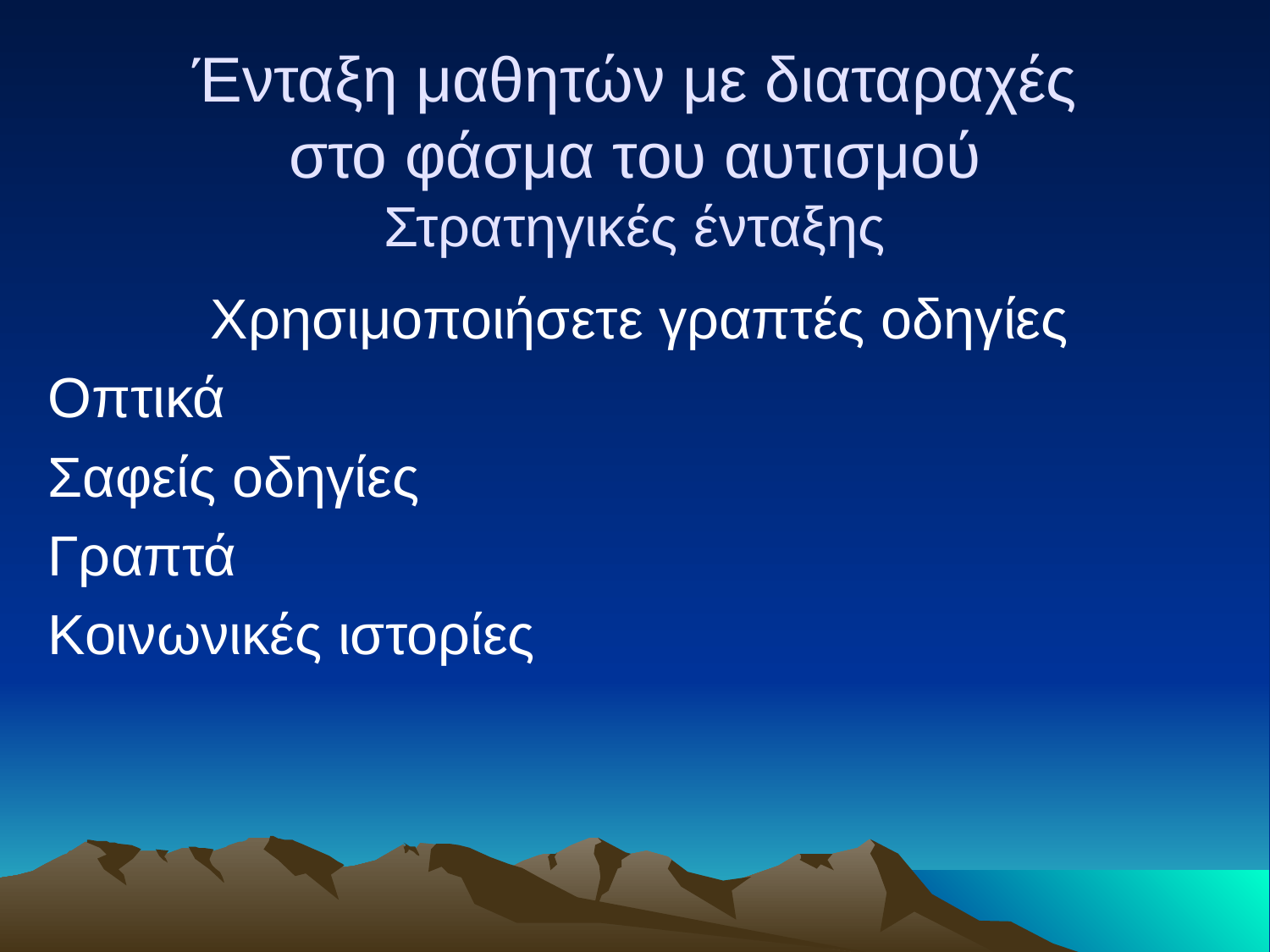

# Ένταξη μαθητών με διαταραχές στο φάσμα του αυτισμού Στρατηγικές ένταξης
Χρησιμοποιήσετε γραπτές οδηγίες
Οπτικά
Σαφείς οδηγίες
Γραπτά
Κοινωνικές ιστορίες